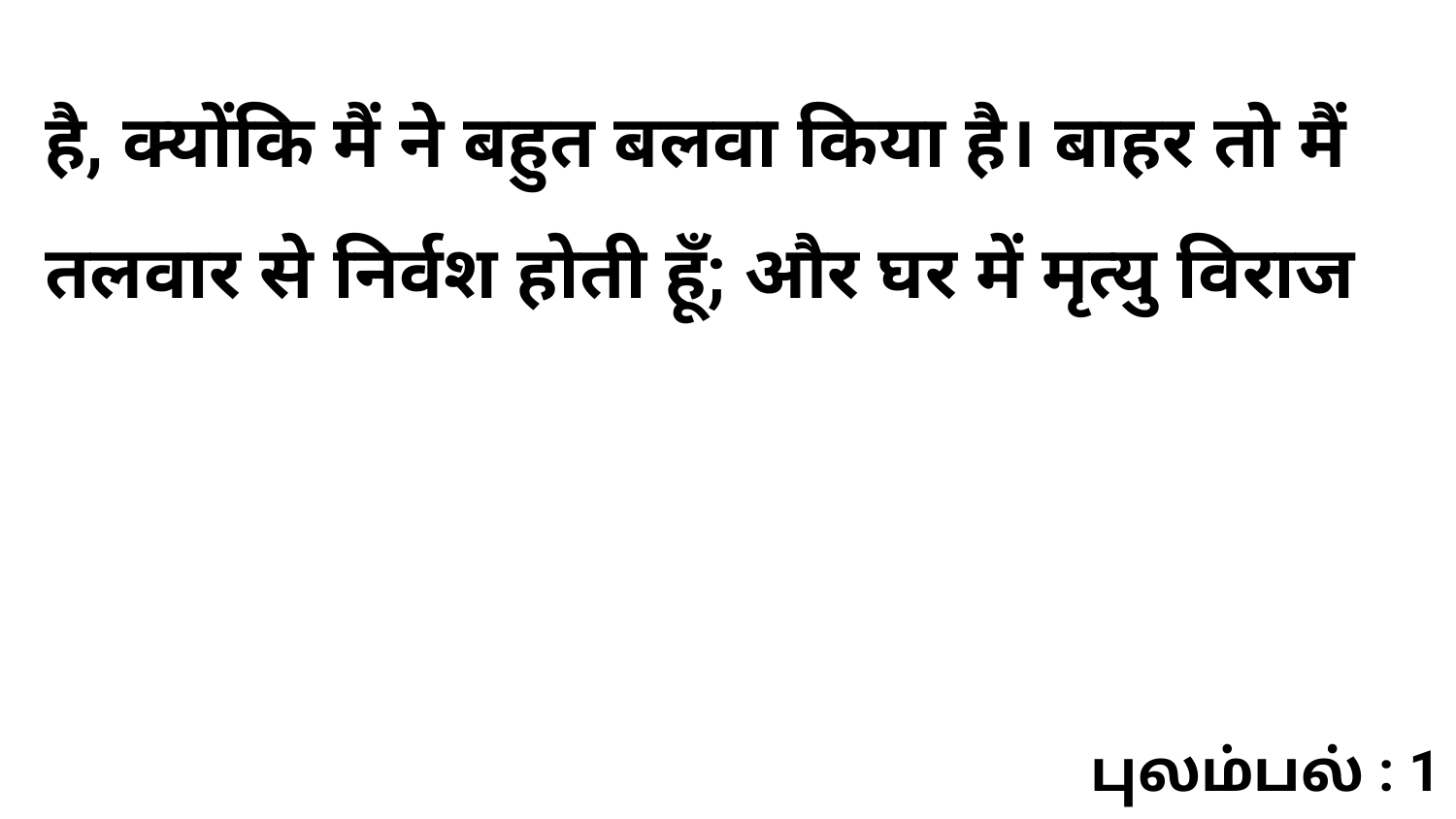

है, क्योंकि मैं ने बहुत बलवा किया है। बाहर तो मैं तलवार से निर्वश होती हूँ; और घर में मृत्यु विराज
புலம்பல் : 1